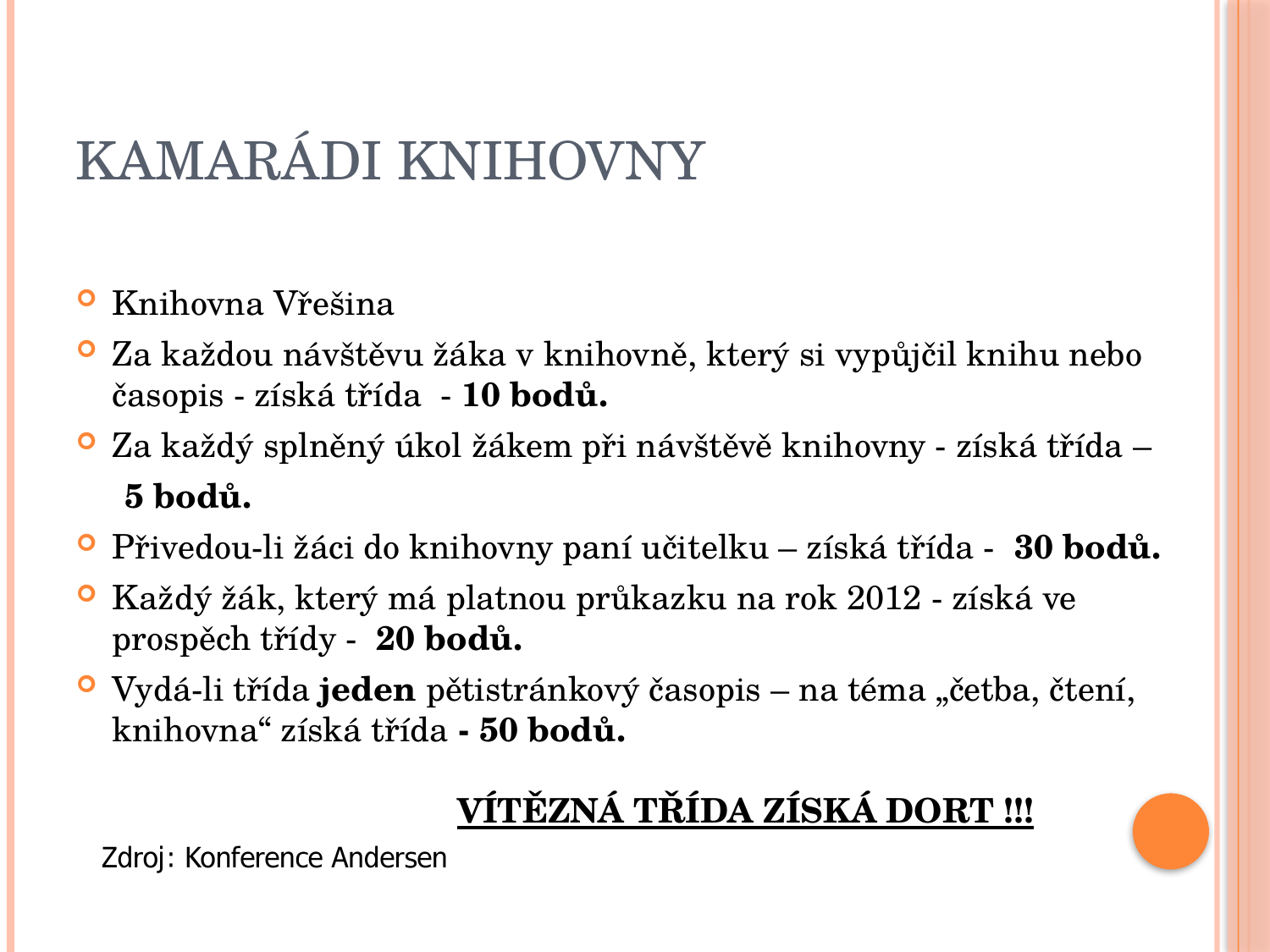

# Kamarádi knihovny
Knihovna Vřešina
Za každou návštěvu žáka v knihovně, který si vypůjčil knihu nebo časopis - získá třída  - 10 bodů.
Za každý splněný úkol žákem při návštěvě knihovny - získá třída –
     5 bodů.
Přivedou-li žáci do knihovny paní učitelku – získá třída -  30 bodů.
Každý žák, který má platnou průkazku na rok 2012 - získá ve prospěch třídy -  20 bodů.
Vydá-li třída jeden pětistránkový časopis – na téma „četba, čtení, knihovna“ získá třída - 50 bodů.
                                                
                                     VÍTĚZNÁ TŘÍDA ZÍSKÁ DORT !!!
Zdroj: Konference Andersen